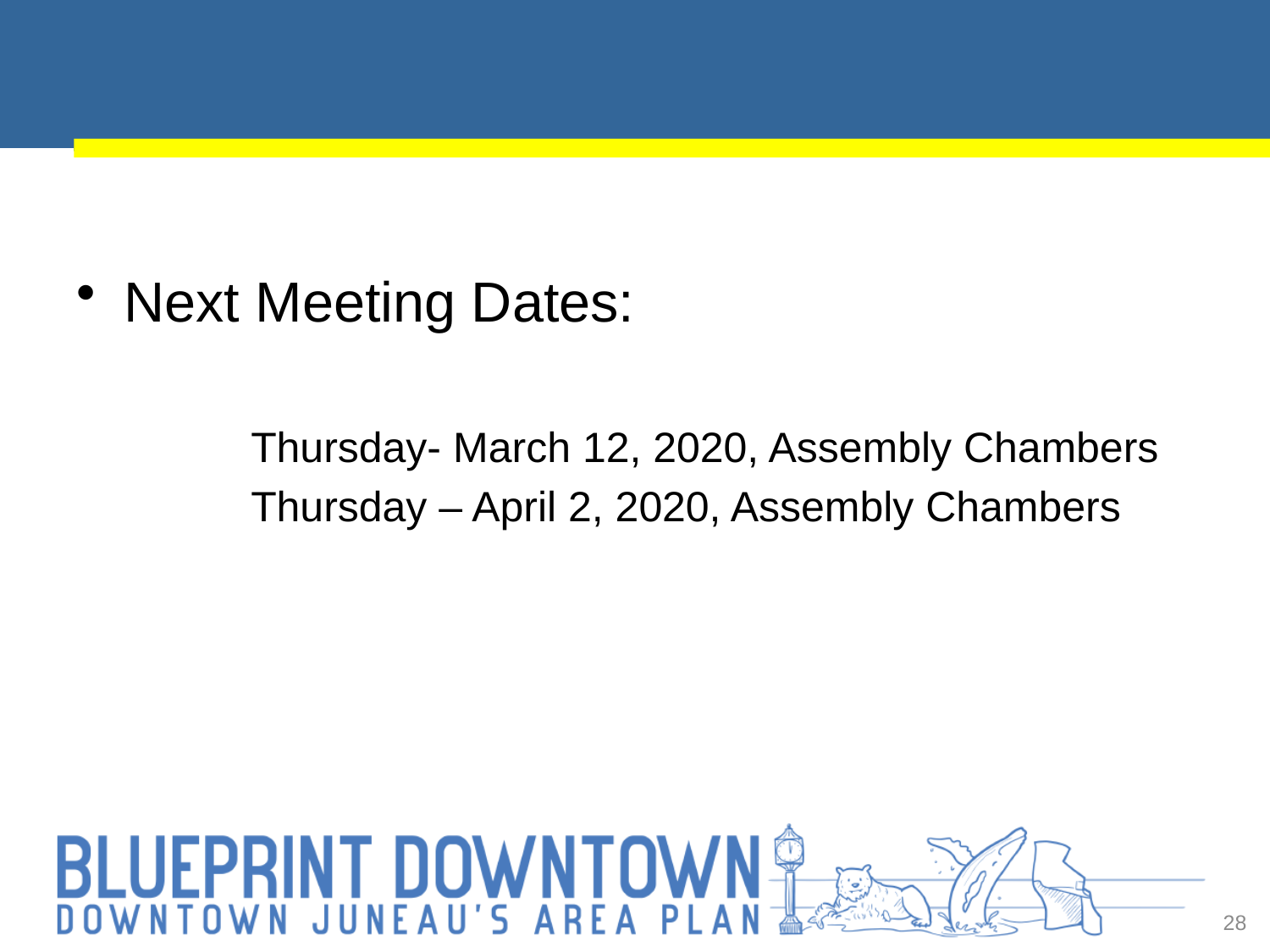

Next Meeting Dates:

Thursday- March 12, 2020, Assembly Chambers
Thursday – April 2, 2020, Assembly Chambers

28